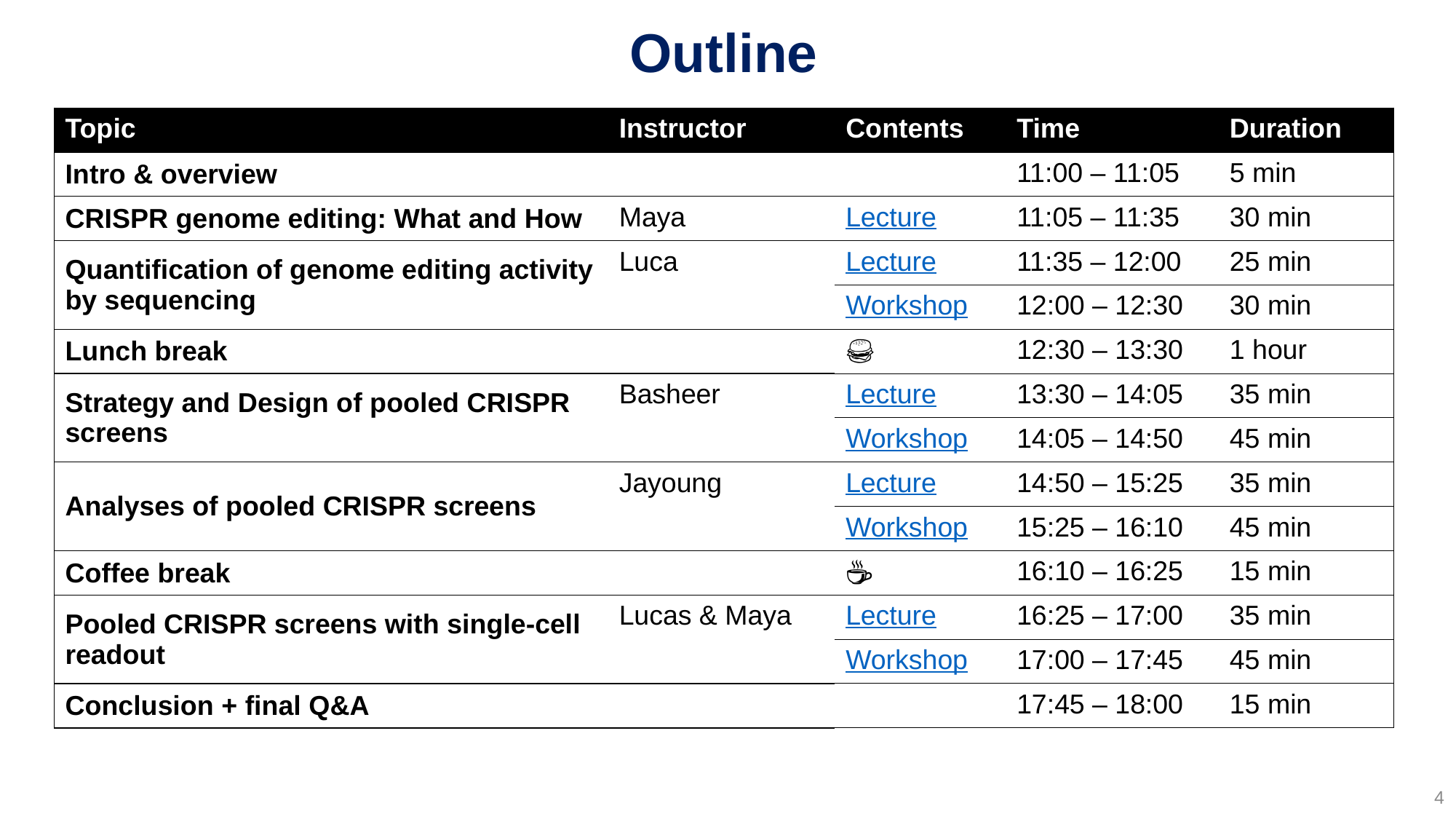

# Outline
| Topic | Instructor | Contents | Time | Duration |
| --- | --- | --- | --- | --- |
| Intro & overview |  |  | 11:00 – 11:05 | 5 min |
| CRISPR genome editing: What and How | Maya | Lecture | 11:05 – 11:35 | 30 min |
| Quantification of genome editing activity by sequencing | Luca | Lecture | 11:35 – 12:00 | 25 min |
|  |  | Workshop | 12:00 – 12:30 | 30 min |
| Lunch break |  | 🍔 | 12:30 – 13:30 | 1 hour |
| Strategy and Design of pooled CRISPR screens | Basheer | Lecture | 13:30 – 14:05 | 35 min |
|  |  | Workshop | 14:05 – 14:50 | 45 min |
| Analyses of pooled CRISPR screens | Jayoung | Lecture | 14:50 – 15:25 | 35 min |
|  |  | Workshop | 15:25 – 16:10 | 45 min |
| Coffee break |  | ☕ | 16:10 – 16:25 | 15 min |
| Pooled CRISPR screens with single-cell readout | Lucas & Maya | Lecture | 16:25 – 17:00 | 35 min |
|  |  | Workshop | 17:00 – 17:45 | 45 min |
| Conclusion + final Q&A |  |  | 17:45 – 18:00 | 15 min |
4